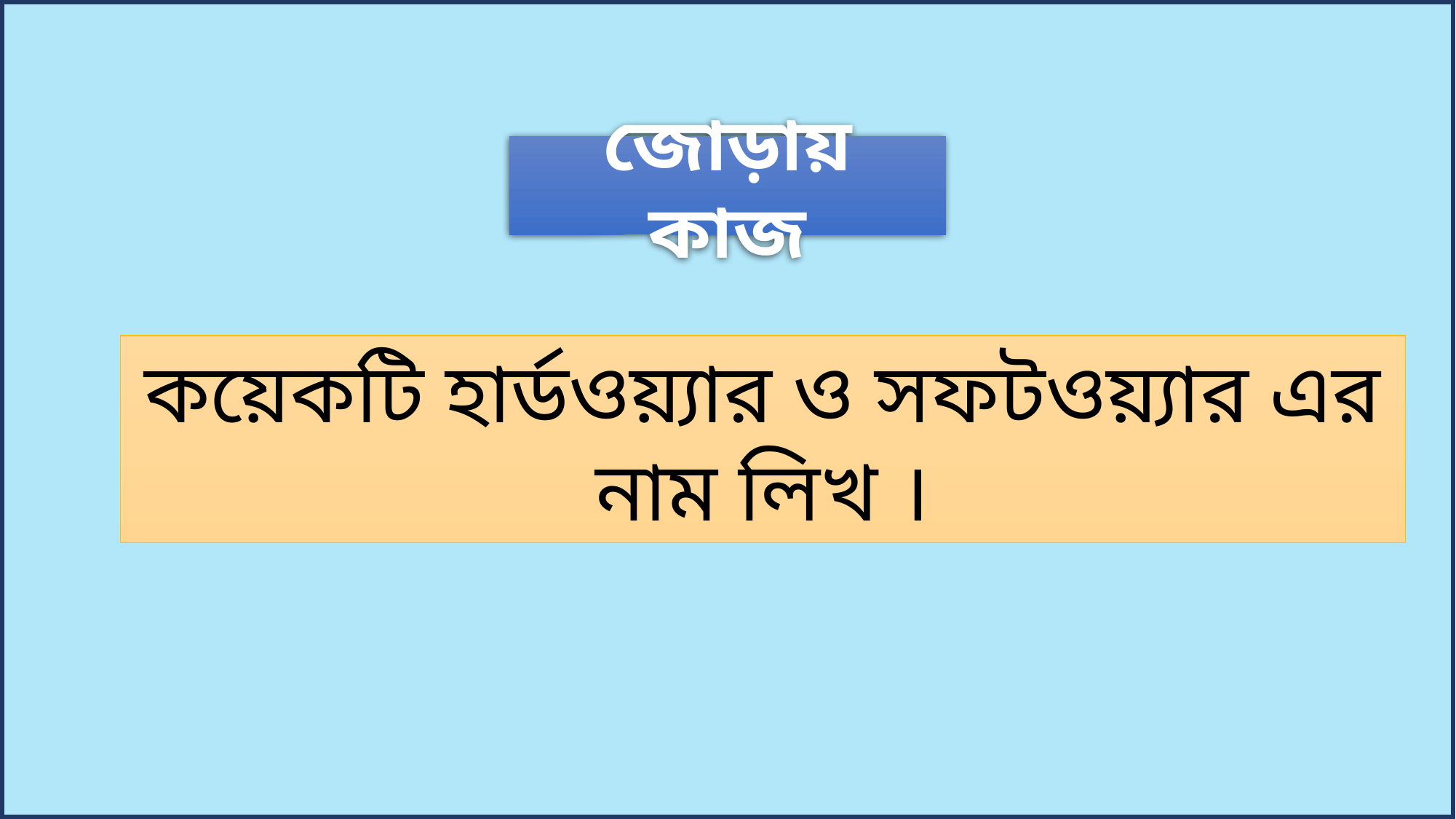

জোড়ায় কাজ
কয়েকটি হার্ডওয়্যার ও সফটওয়্যার এর নাম লিখ ।